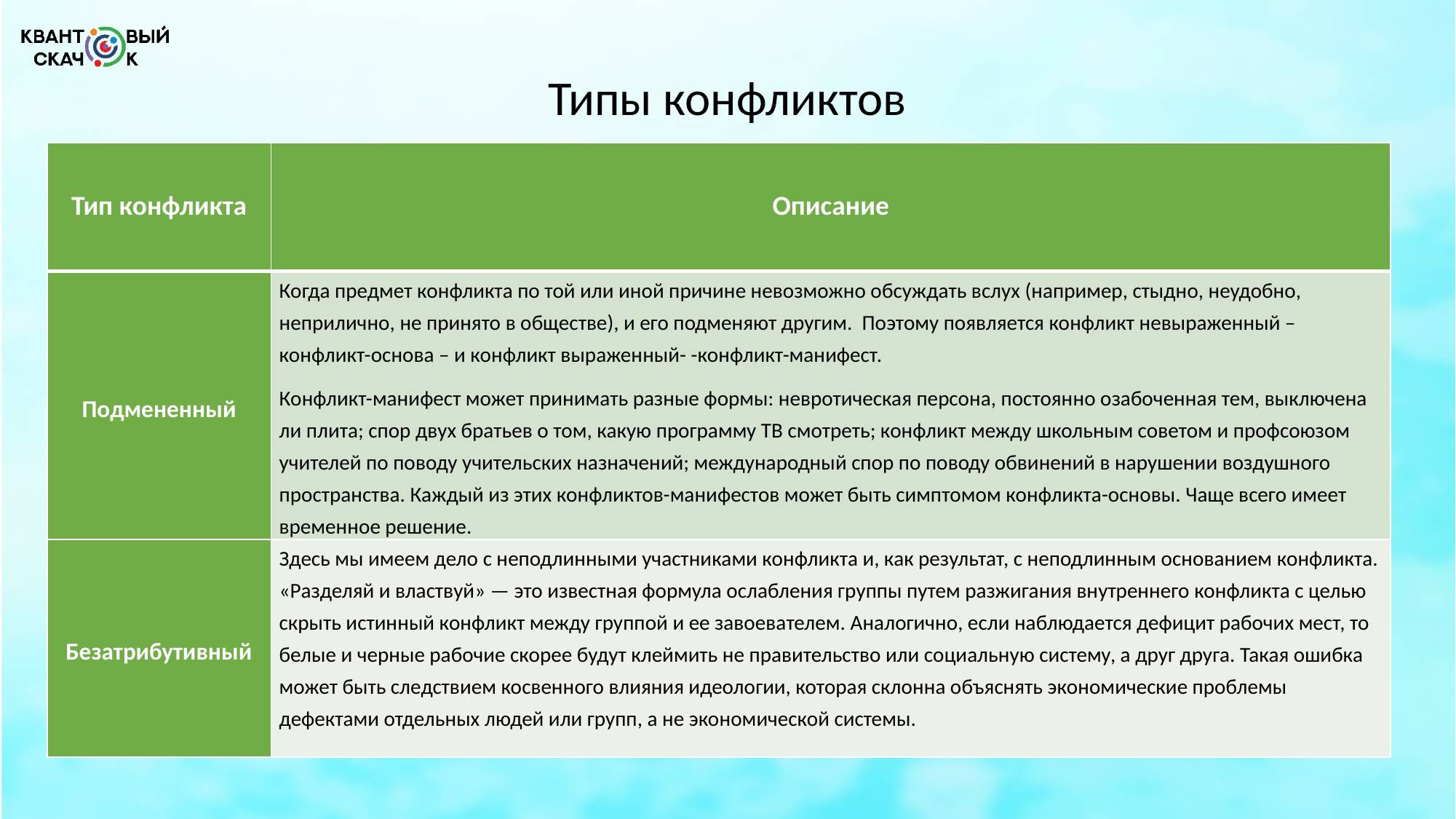

# Типы конфликтов
| Тип конфликта | Описание |
| --- | --- |
| Подмененный | Когда предмет конфликта по той или иной причине невозможно обсуждать вслух (например, стыдно, неудобно, неприлично, не принято в обществе), и его подменяют другим. Поэтому появляется конфликт невыраженный – конфликт-основа – и конфликт выраженный- -конфликт-манифест. Конфликт-манифест может принимать разные формы: невротическая персона, постоянно озабоченная тем, выключена ли плита; спор двух братьев о том, какую программу ТВ смотреть; конфликт между школьным советом и профсоюзом учителей по поводу учительских назначений; международный спор по поводу обвинений в нарушении воздушного пространства. Каждый из этих конфликтов-манифестов может быть симптомом конфликта-основы. Чаще всего имеет временное решение. |
| Безатрибутивный | Здесь мы имеем дело с неподлинными участниками конфликта и, как результат, с неподлинным основанием конфликта. «Разделяй и властвуй» — это известная формула ослабления группы путем разжигания внутреннего конфликта с целью скрыть истинный конфликт между группой и ее завоевателем. Аналогично, если наблюдается дефицит рабочих мест, то белые и черные рабочие скорее будут клеймить не правительство или социальную систему, а друг друга. Такая ошибка может быть следствием косвенного влияния идеологии, которая склонна объяснять экономические проблемы дефектами отдельных людей или групп, а не экономической системы. |